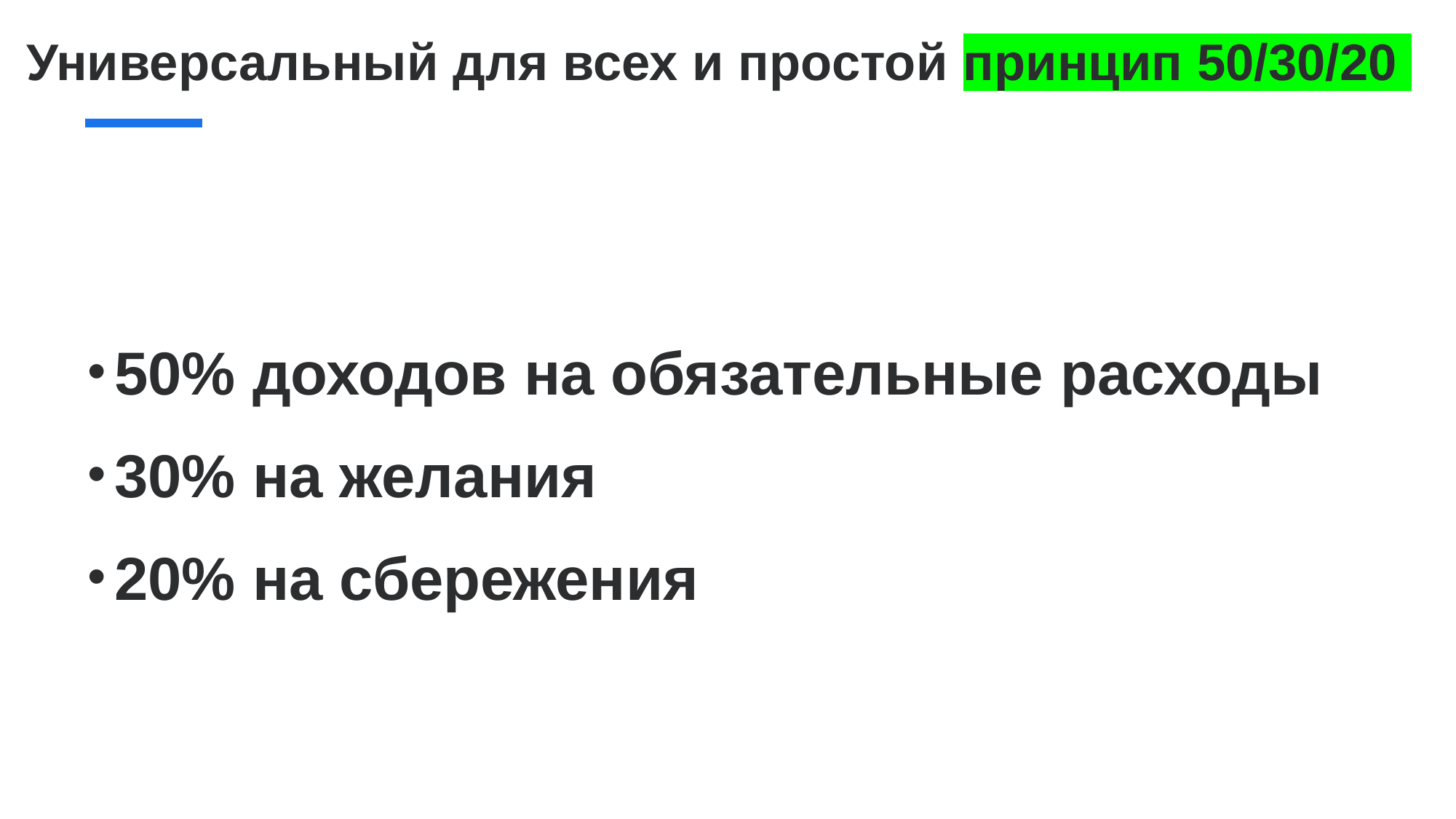

# Универсальный для всех и простой принцип 50/30/20
50% доходов на обязательные расходы
30% на желания
20% на сбережения